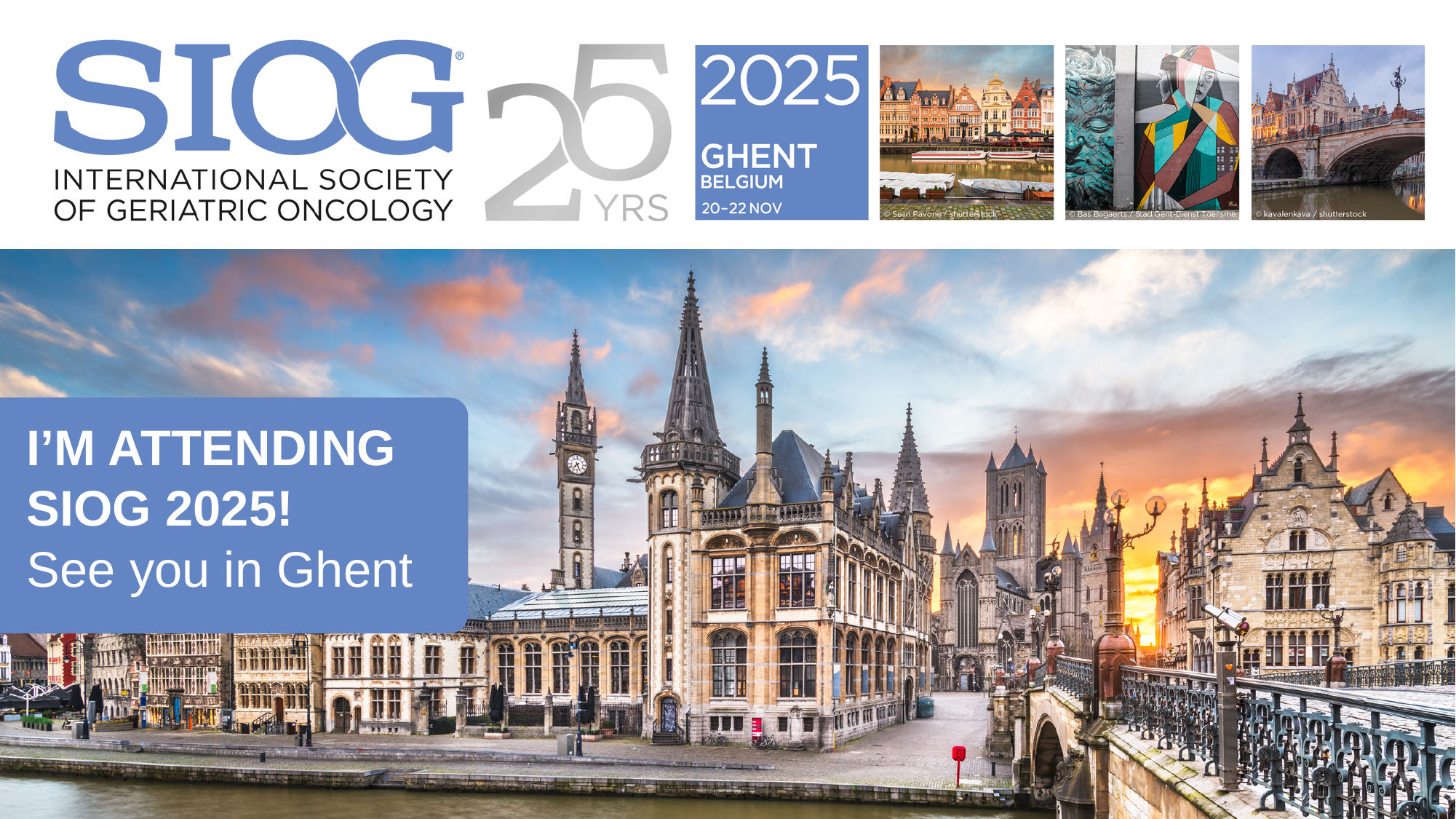

I’M ATTENDING
SIOG 2025!
See you in Ghent